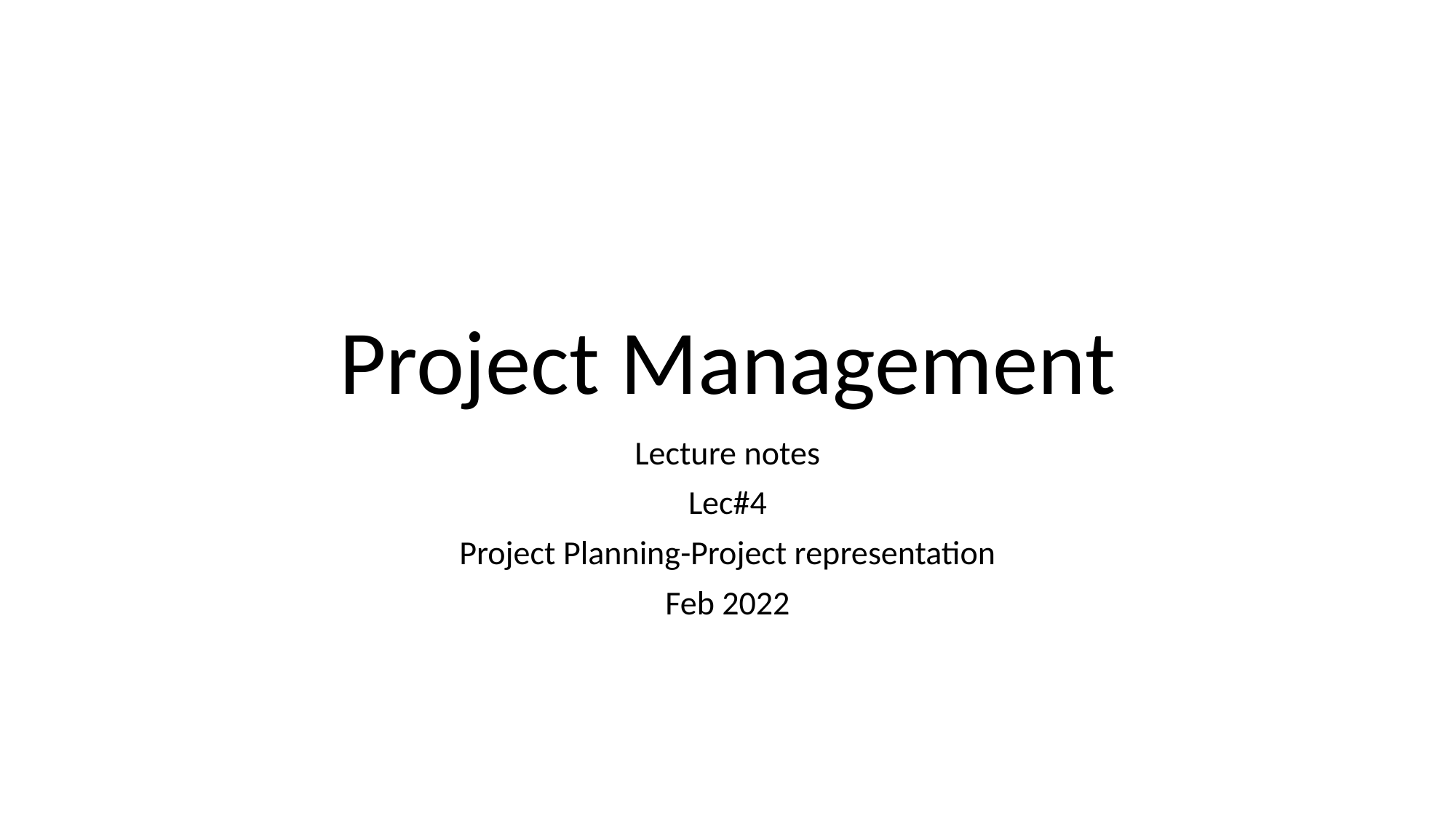

# Project Management
Lecture notes
Lec#4
Project Planning-Project representation
Feb 2022